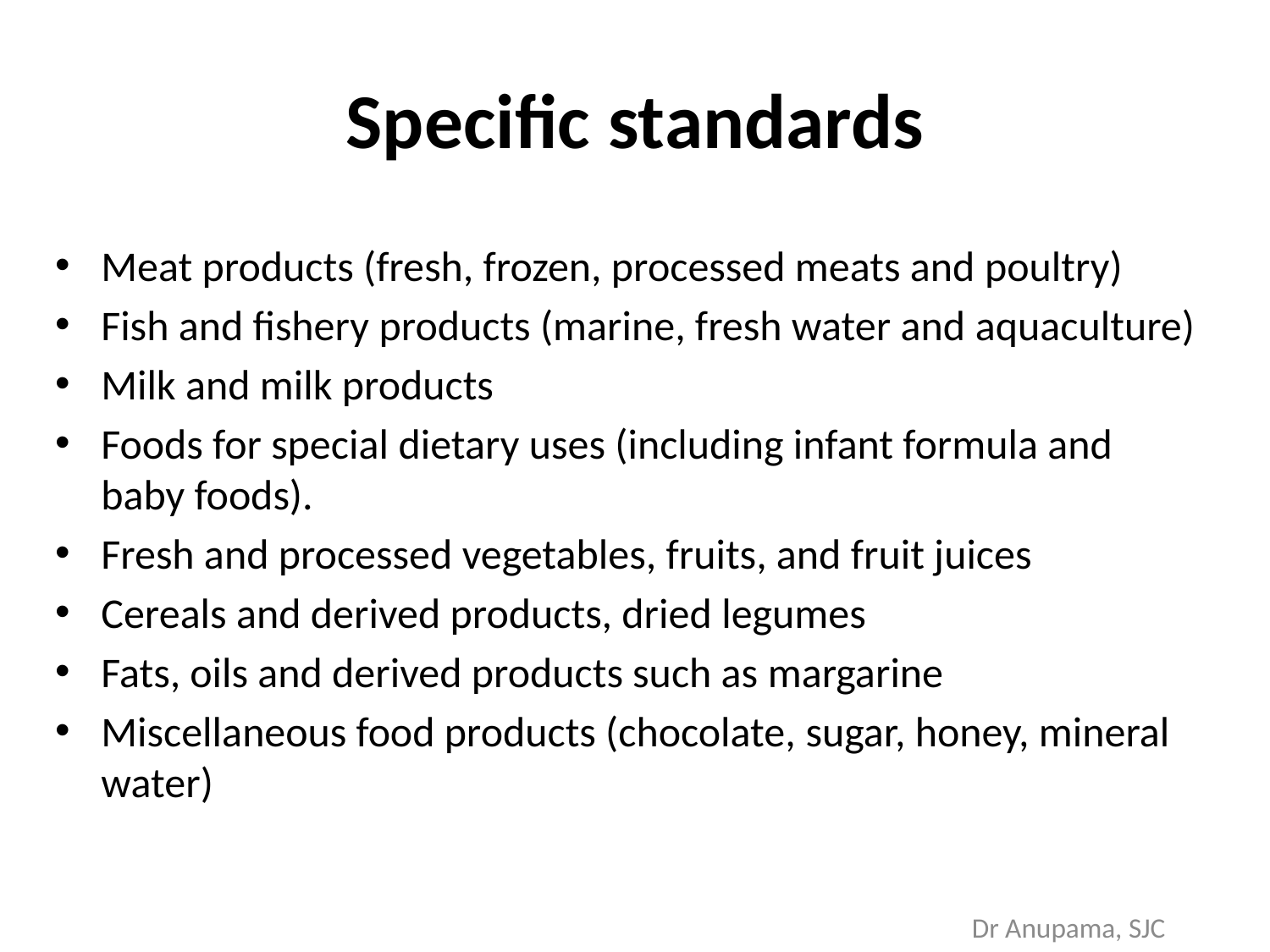

# Specific standards
Meat products (fresh, frozen, processed meats and poultry)
Fish and fishery products (marine, fresh water and aquaculture)
Milk and milk products
Foods for special dietary uses (including infant formula and baby foods).
Fresh and processed vegetables, fruits, and fruit juices
Cereals and derived products, dried legumes
Fats, oils and derived products such as margarine
Miscellaneous food products (chocolate, sugar, honey, mineral water)

Dr Anupama, SJC